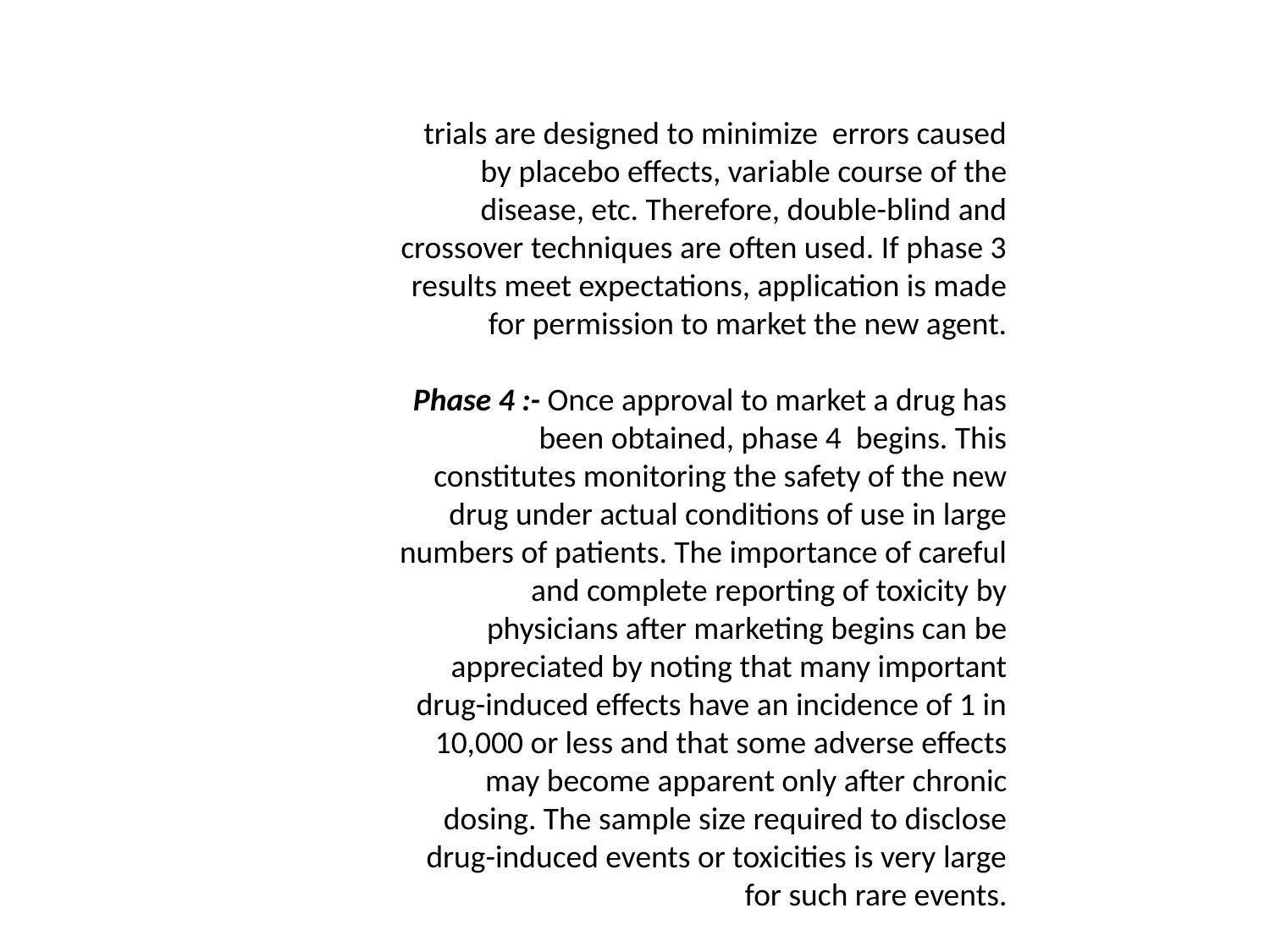

trials are designed to minimize  errors caused by placebo effects, variable course of the disease, etc. Therefore, double-blind and crossover techniques are often used. If phase 3 results meet expectations, application is made for permission to market the new agent.

Phase 4 :- Once approval to market a drug has been obtained, phase 4  begins. This constitutes monitoring the safety of the new drug under actual conditions of use in large numbers of patients. The importance of careful and complete reporting of toxicity by physicians after marketing begins can be appreciated by noting that many important drug-induced effects have an incidence of 1 in 10,000 or less and that some adverse effects may become apparent only after chronic dosing. The sample size required to disclose drug-induced events or toxicities is very large for such rare events.